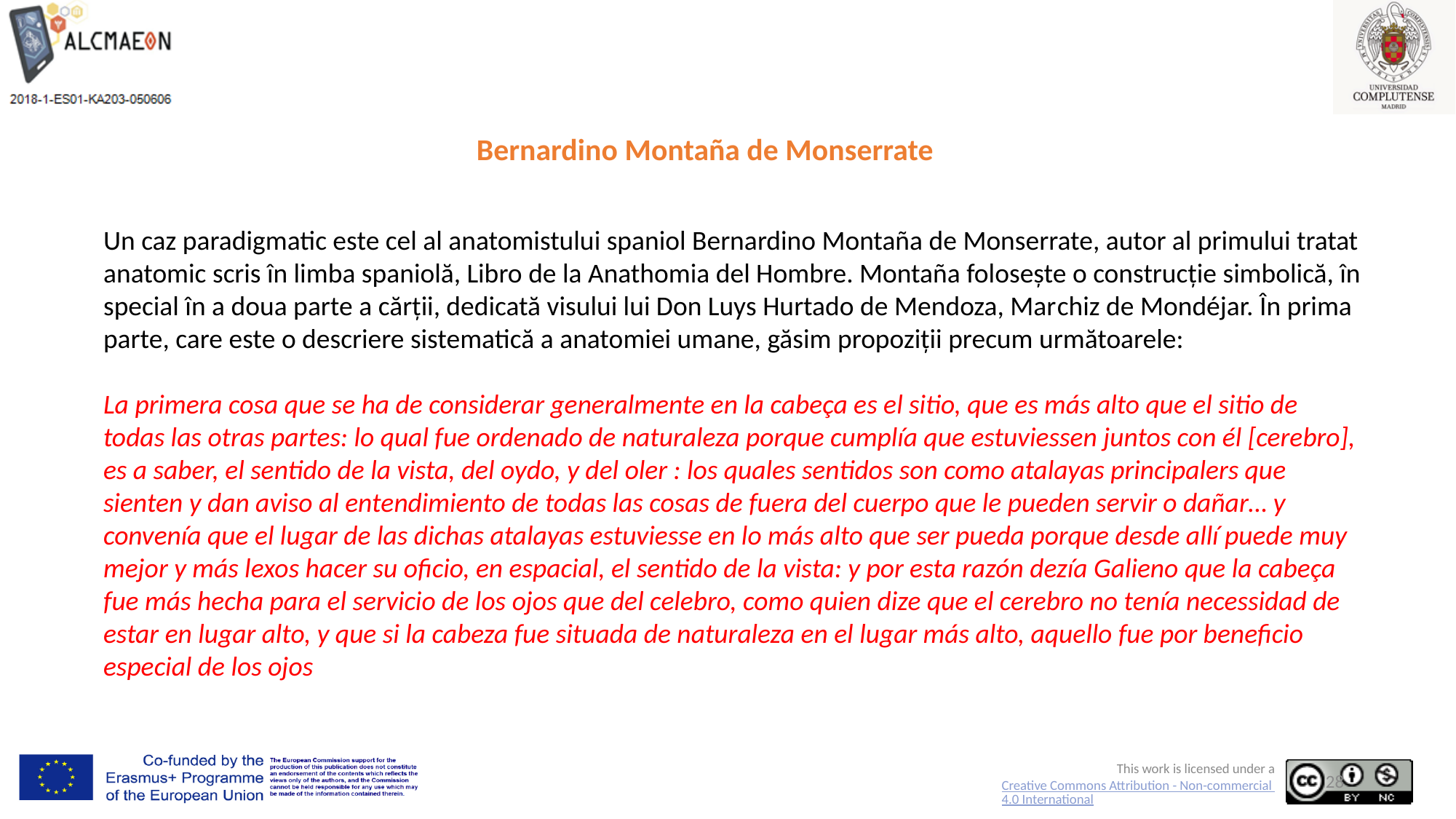

# Bernardino Montaña de Monserrate
Un caz paradigmatic este cel al anatomistului spaniol Bernardino Montaña de Monserrate, autor al primului tratat anatomic scris în limba spaniolă, Libro de la Anathomia del Hombre. Montaña folosește o construcție simbolică, în special în a doua parte a cărții, dedicată visului lui Don Luys Hurtado de Mendoza, Marchiz de Mondéjar. În prima parte, care este o descriere sistematică a anatomiei umane, găsim propoziții precum următoarele:

La primera cosa que se ha de considerar generalmente en la cabeça es el sitio, que es más alto que el sitio de todas las otras partes: lo qual fue ordenado de naturaleza porque cumplía que estuviessen juntos con él [cerebro], es a saber, el sentido de la vista, del oydo, y del oler : los quales sentidos son como atalayas principalers que sienten y dan aviso al entendimiento de todas las cosas de fuera del cuerpo que le pueden servir o dañar… y convenía que el lugar de las dichas atalayas estuviesse en lo más alto que ser pueda porque desde allí puede muy mejor y más lexos hacer su oficio, en espacial, el sentido de la vista: y por esta razón dezía Galieno que la cabeça fue más hecha para el servicio de los ojos que del celebro, como quien dize que el cerebro no tenía necessidad de estar en lugar alto, y que si la cabeza fue situada de naturaleza en el lugar más alto, aquello fue por beneficio especial de los ojos
28